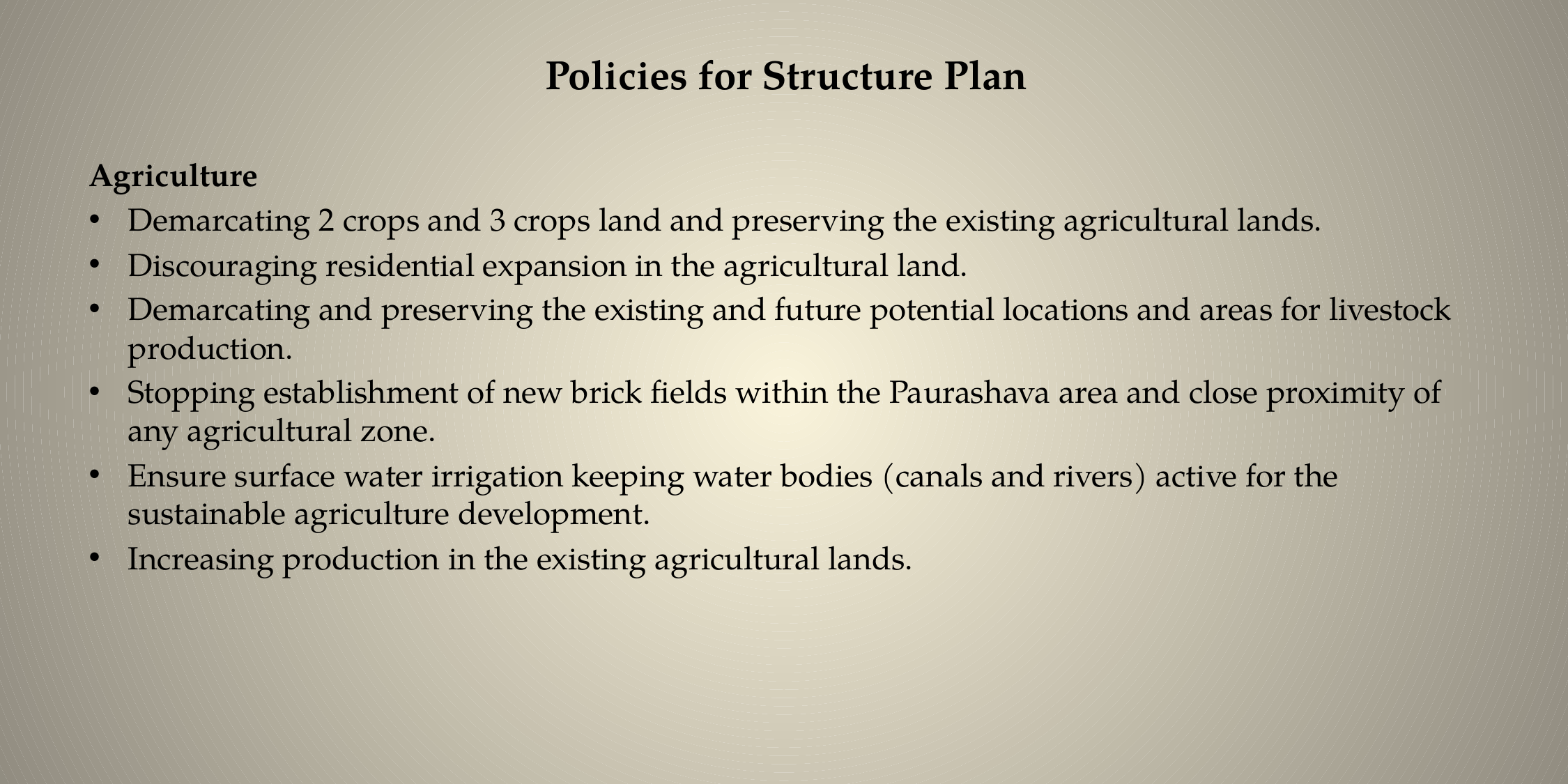

# Policies for Structure Plan
Agriculture
Demarcating 2 crops and 3 crops land and preserving the existing agricultural lands.
Discouraging residential expansion in the agricultural land.
Demarcating and preserving the existing and future potential locations and areas for livestock production.
Stopping establishment of new brick fields within the Paurashava area and close proximity of any agricultural zone.
Ensure surface water irrigation keeping water bodies (canals and rivers) active for the sustainable agriculture development.
Increasing production in the existing agricultural lands.